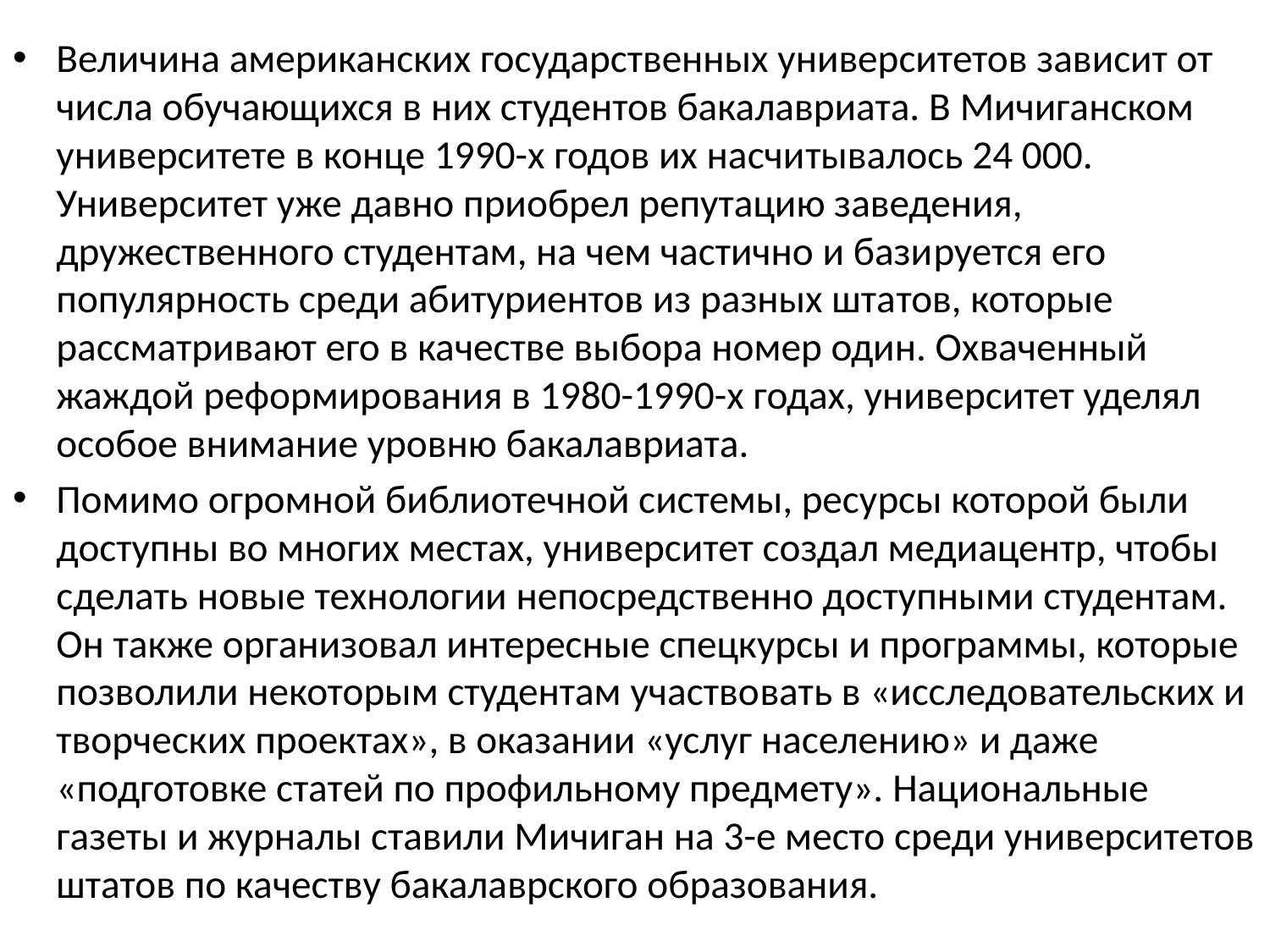

Величина американских государственных университетов зависит от числа обучающихся в них студентов бакалавриата. В Мичиганском университете в конце 1990-х годов их насчи­тывалось 24 000. Университет уже давно приобрел репутацию заведения, дружественного студентам, на чем частично и бази­руется его популярность среди абитуриентов из разных шта­тов, которые рассматривают его в качестве выбора номер один. Охваченный жаждой реформирования в 1980-1990-х годах, университет уделял особое внимание уровню бакалавриата.
По­мимо огромной библиотечной системы, ресурсы которой были доступны во многих местах, университет создал медиацентр, чтобы сделать новые технологии непосредственно доступны­ми студентам. Он также организовал интересные спецкурсы и программы, которые позволили некоторым студентам участво­вать в «исследовательских и творческих проектах», в оказании «услуг населению» и даже «подготовке статей по профильному предмету». Национальные газеты и журналы ставили Мичиган на 3-е место среди университетов штатов по качеству бакалаврского образования.